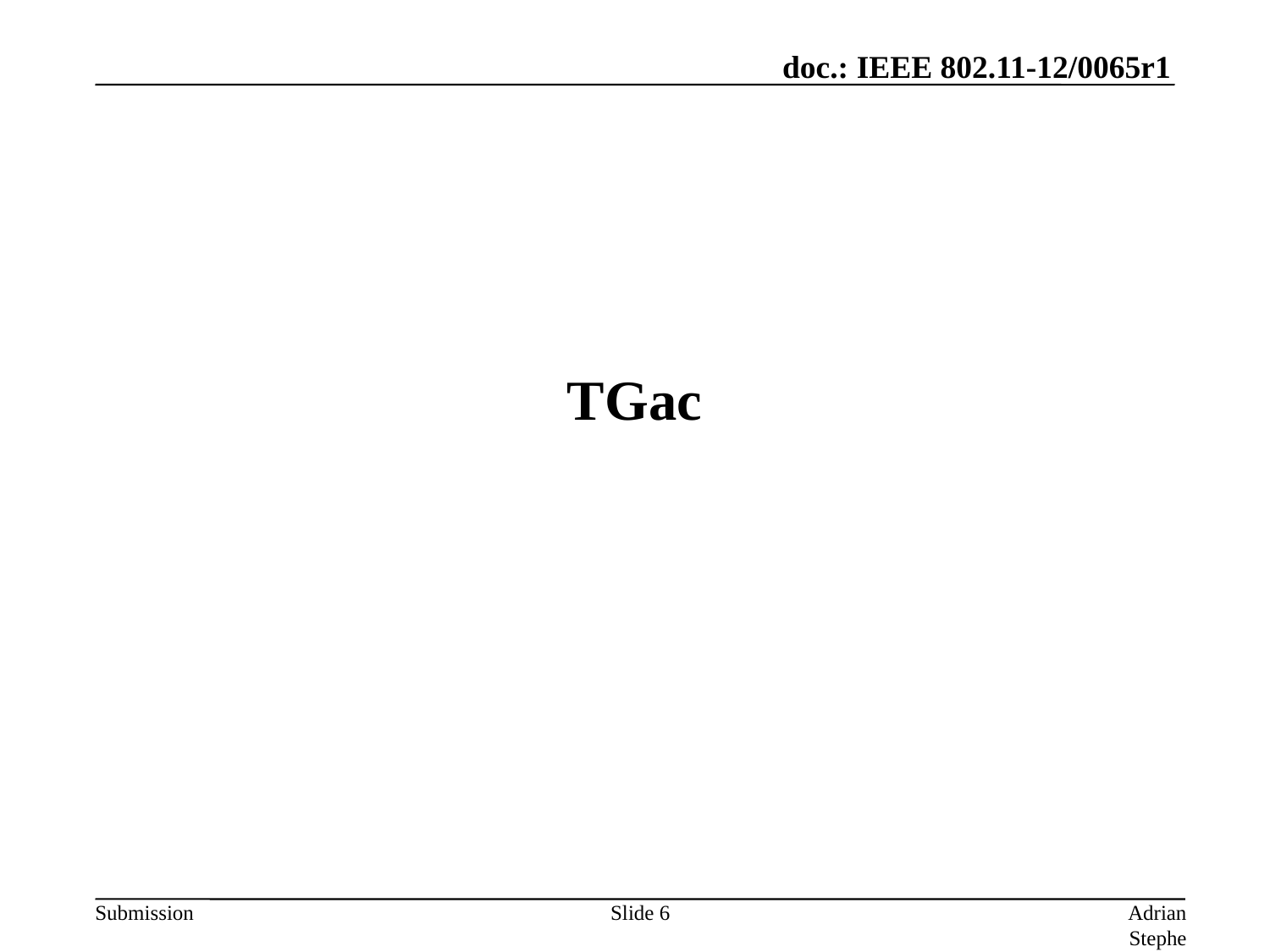

# TGac
Slide 6
Adrian Stephens, Intel Corporation